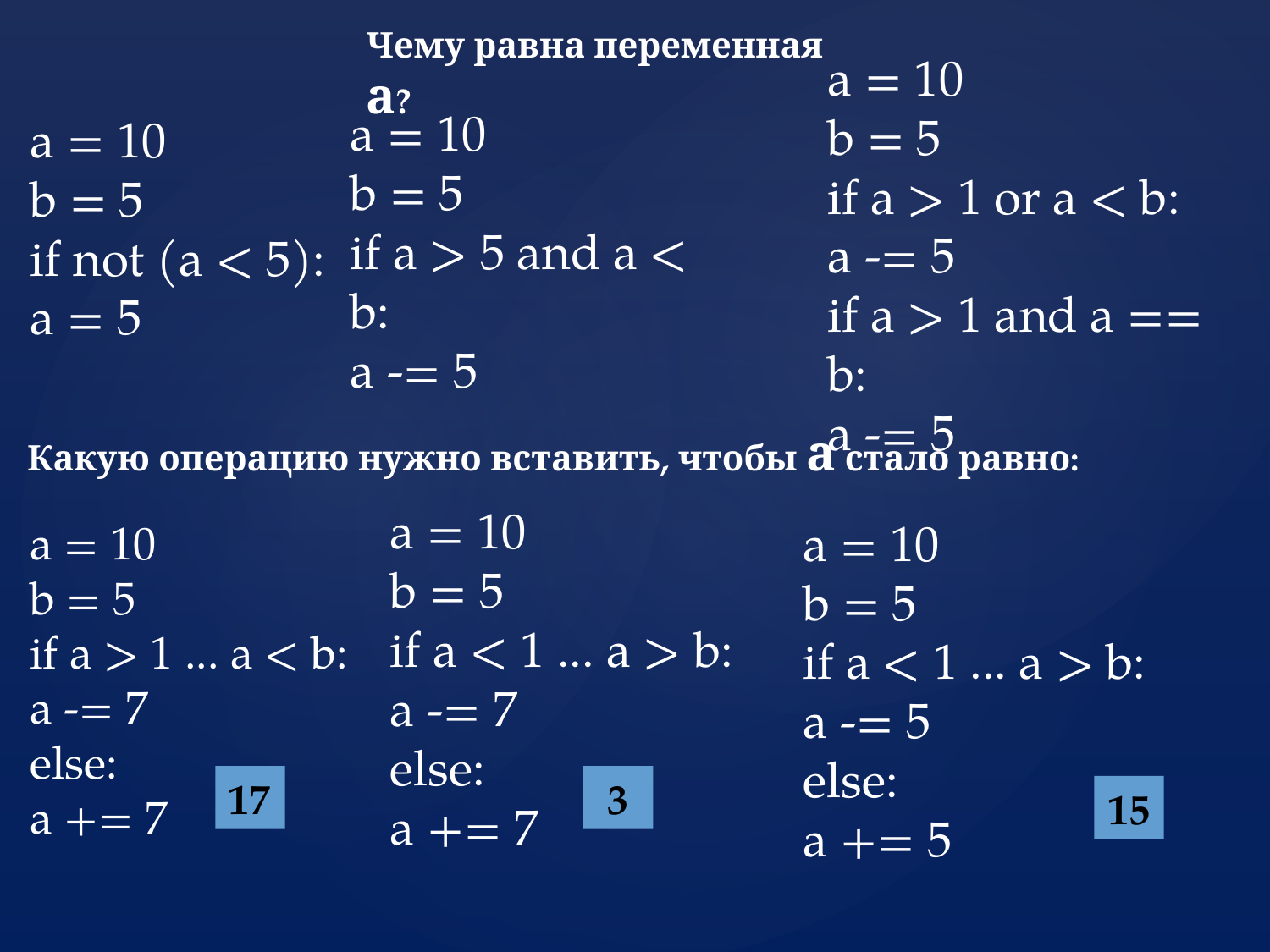

Чему равна переменная а?
a = 10
b = 5
if not (a < 5):
a = 5
a = 10
b = 5
if a > 1 or a < b:
a -= 5
if a > 1 and a == b:
a -= 5
a = 10
b = 5
if a > 5 and a < b:
a -= 5
Какую операцию нужно вставить, чтобы а стало равно:
a = 10
b = 5
if a < 1 ... a > b:
a -= 7
else:
a += 7
a = 10
b = 5
if a > 1 ... a < b:
a -= 7
else:
a += 7
a = 10
b = 5
if a < 1 ... a > b:
a -= 5
else:
a += 5
17
3
15